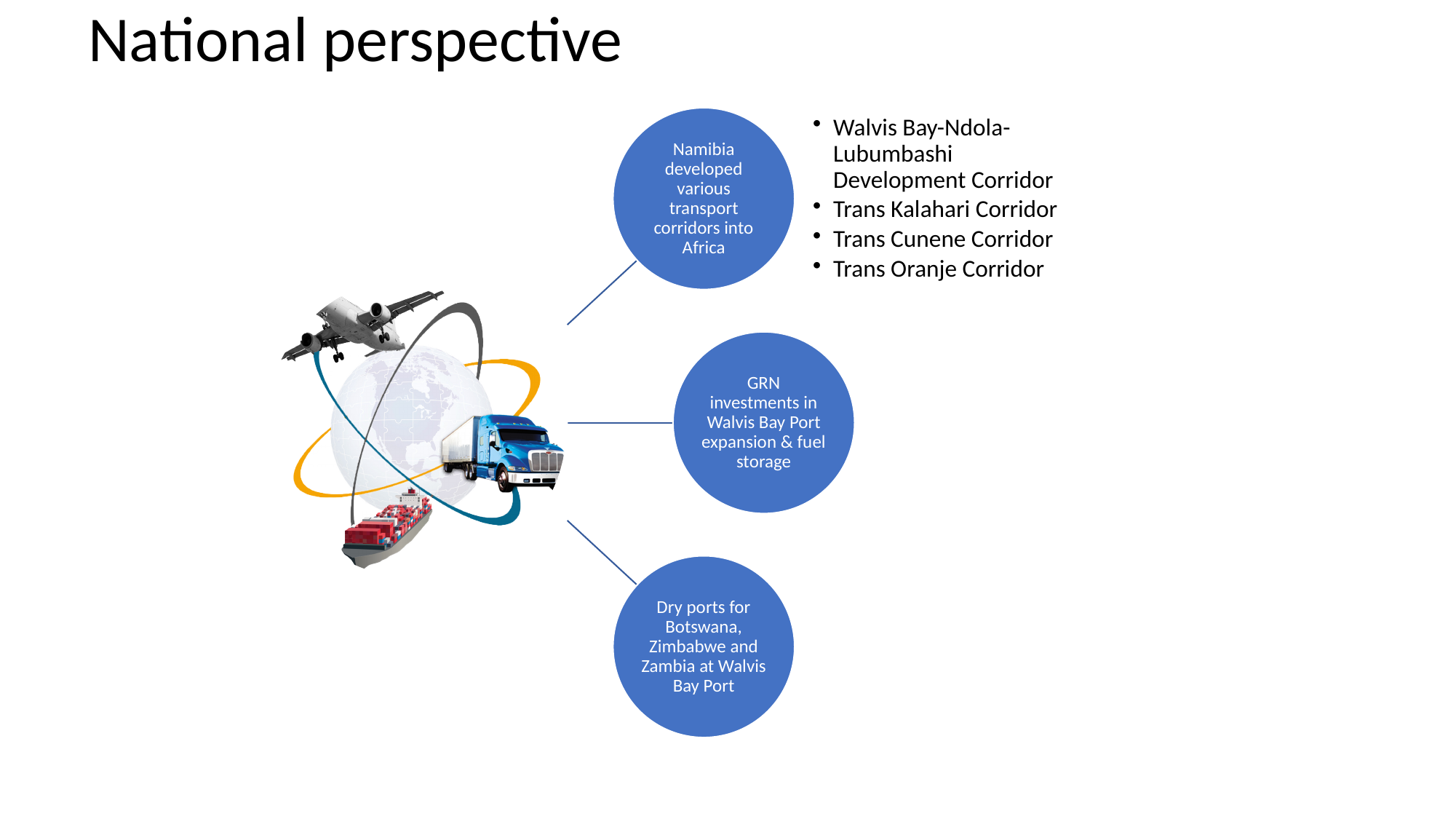

# National perspective
Namibia developed various transport corridors into Africa
Walvis Bay-Ndola-Lubumbashi Development Corridor
Trans Kalahari Corridor
Trans Cunene Corridor
Trans Oranje Corridor
GRN investments in Walvis Bay Port expansion & fuel storage
Dry ports for Botswana, Zimbabwe and Zambia at Walvis Bay Port